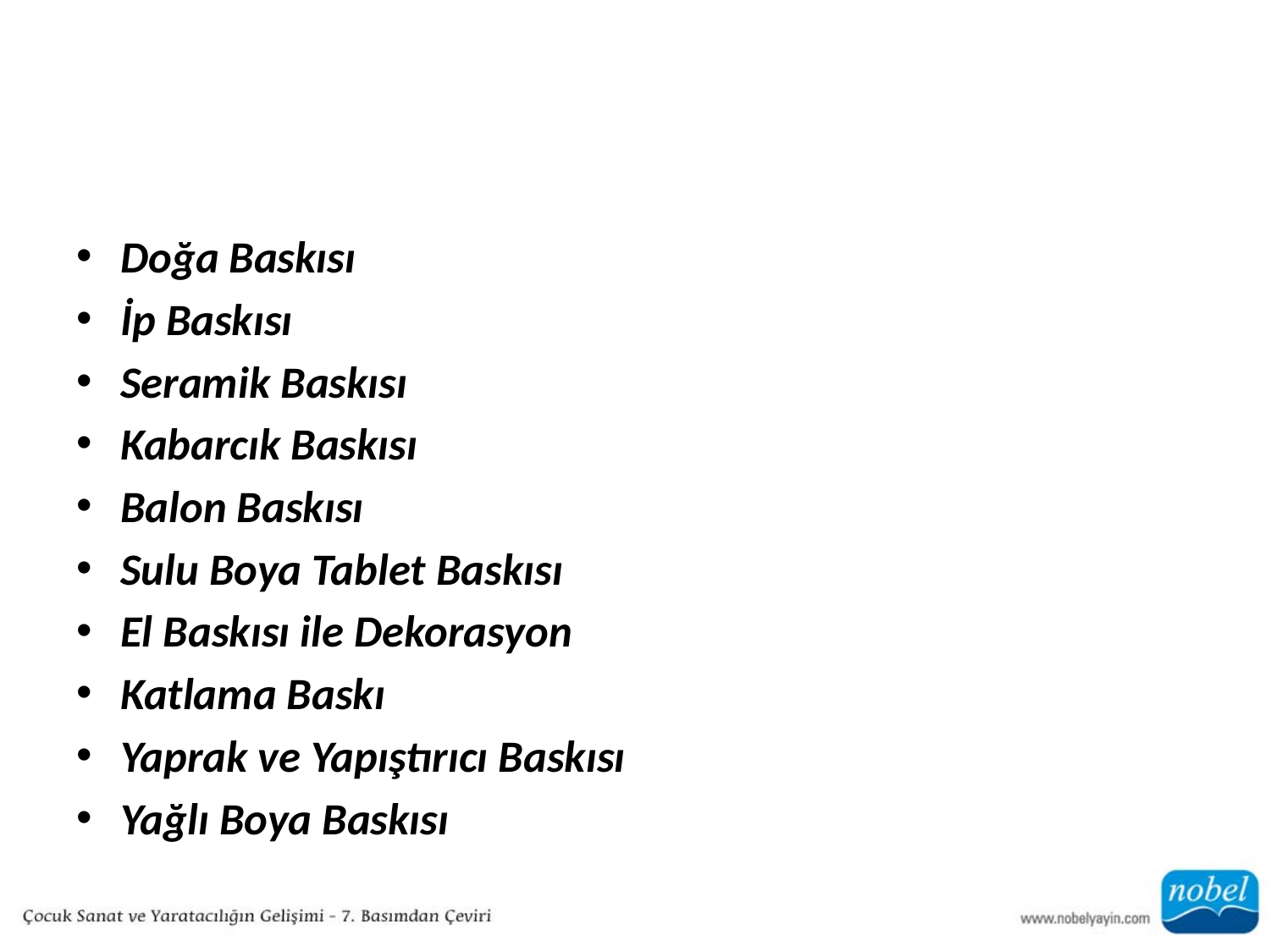

#
Doğa Baskısı
İp Baskısı
Seramik Baskısı
Kabarcık Baskısı
Balon Baskısı
Sulu Boya Tablet Baskısı
El Baskısı ile Dekorasyon
Katlama Baskı
Yaprak ve Yapıştırıcı Baskısı
Yağlı Boya Baskısı